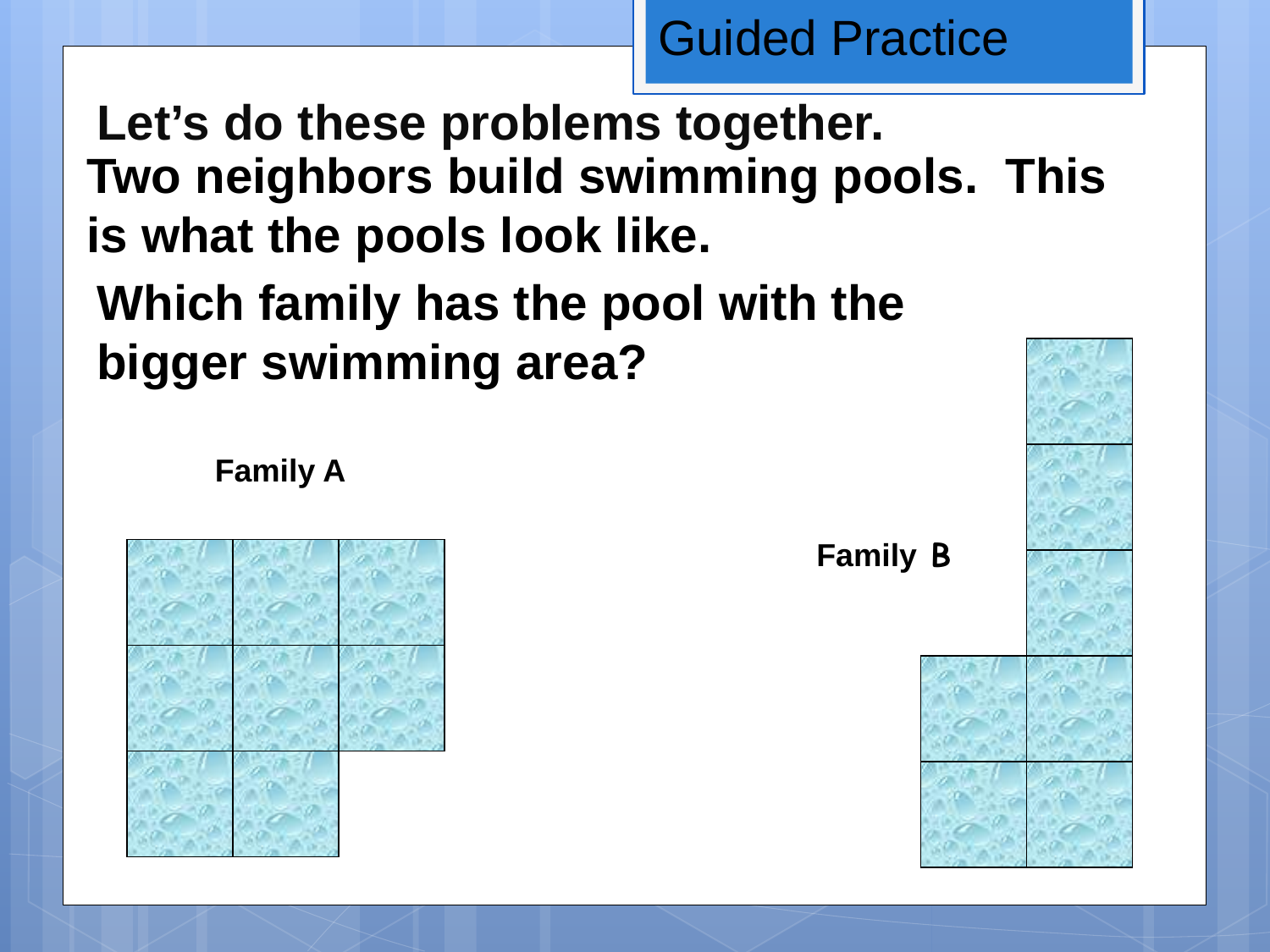

Guided Practice
Let’s do these problems together.
Two neighbors build swimming pools.  This is what the pools look like.
Which family has the pool with the bigger swimming area?

Family B

Family A